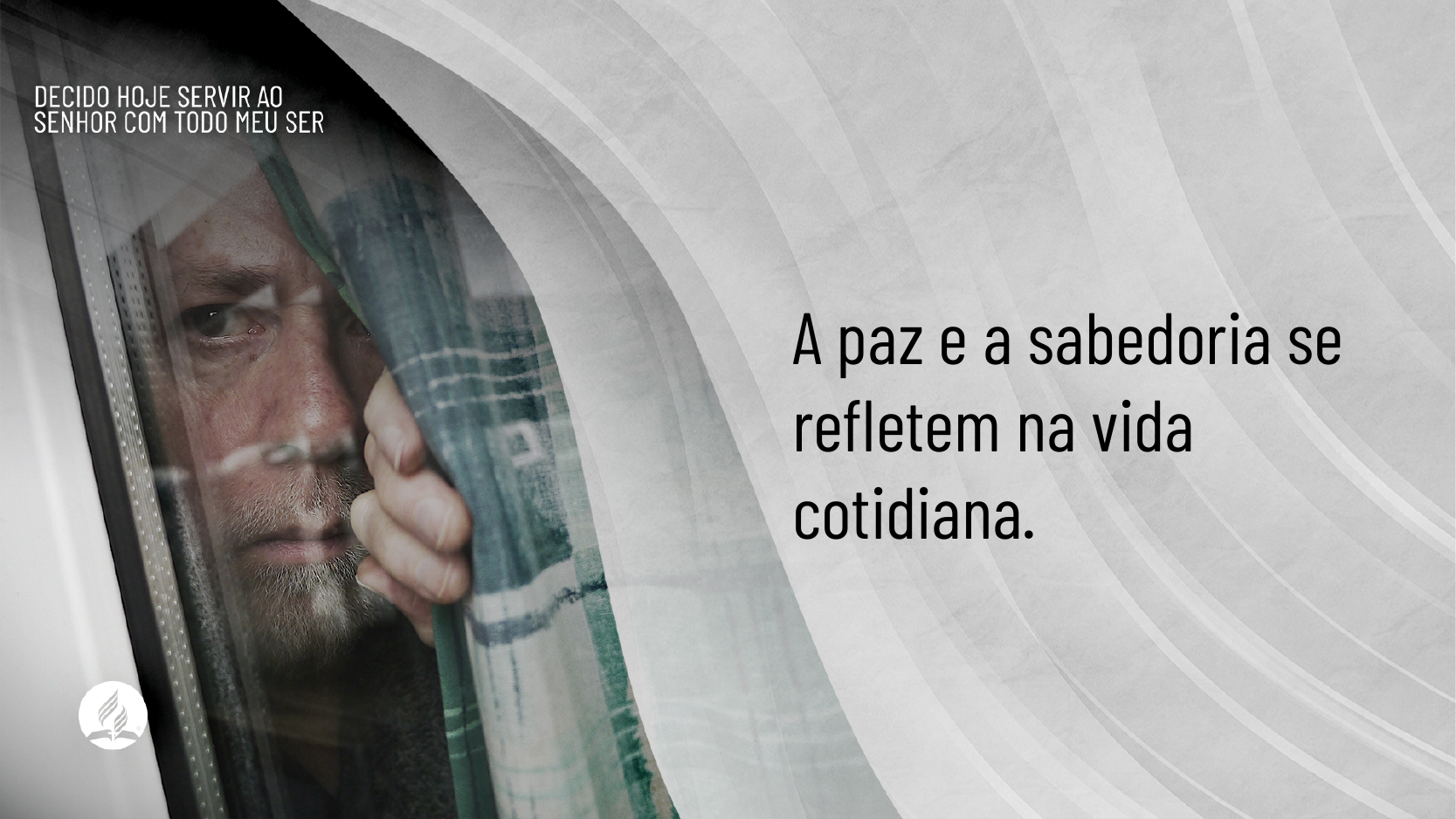

A paz e a sabedoria se refletem na vida cotidiana.